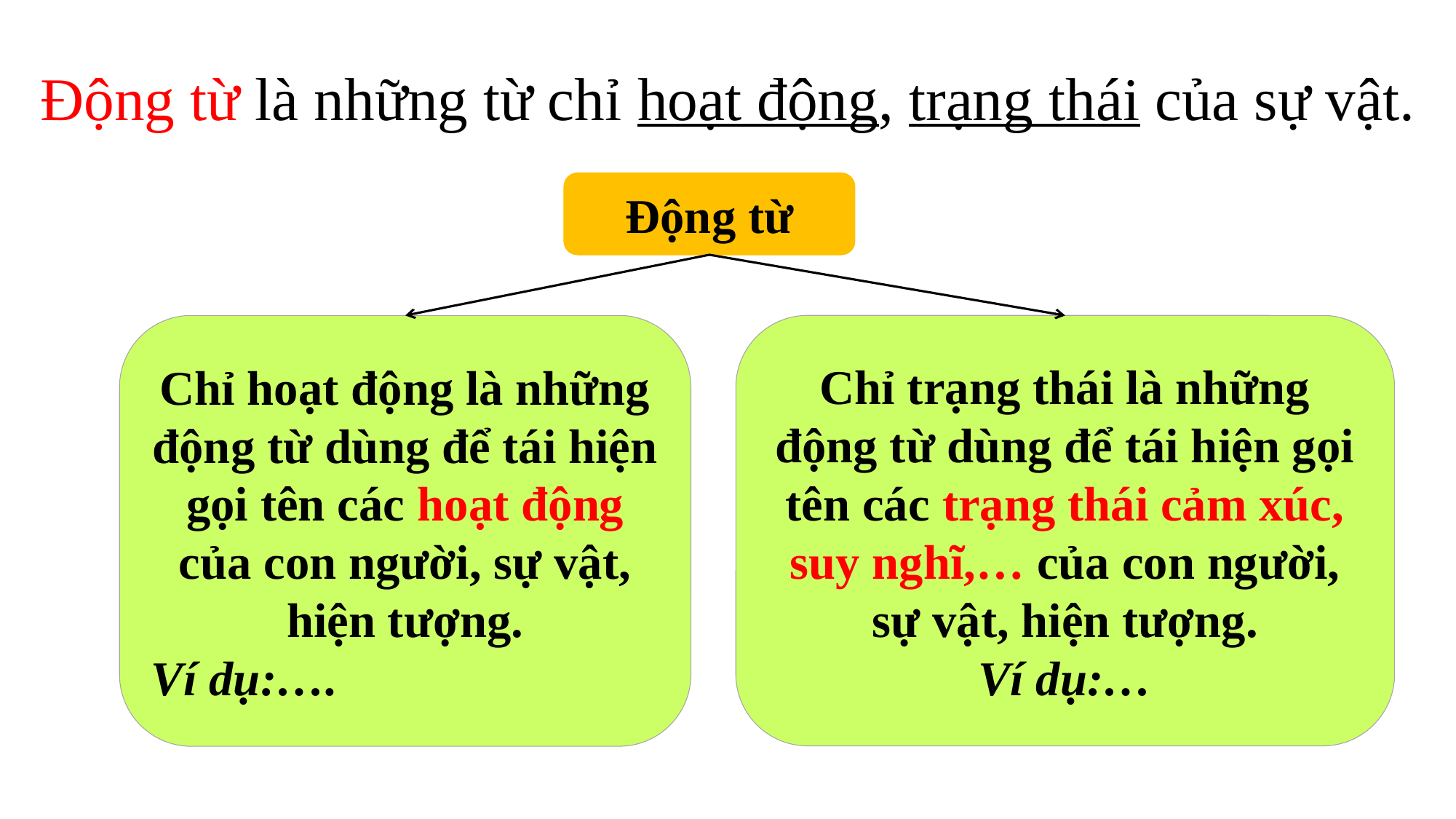

Động từ là những từ chỉ hoạt động, trạng thái của sự vật.
Động từ
Chỉ hoạt động là những động từ dùng để tái hiện gọi tên các hoạt động của con người, sự vật, hiện tượng.
Ví dụ:….
Chỉ trạng thái là những động từ dùng để tái hiện gọi tên các trạng thái cảm xúc, suy nghĩ,… của con người, sự vật, hiện tượng.
Ví dụ:…